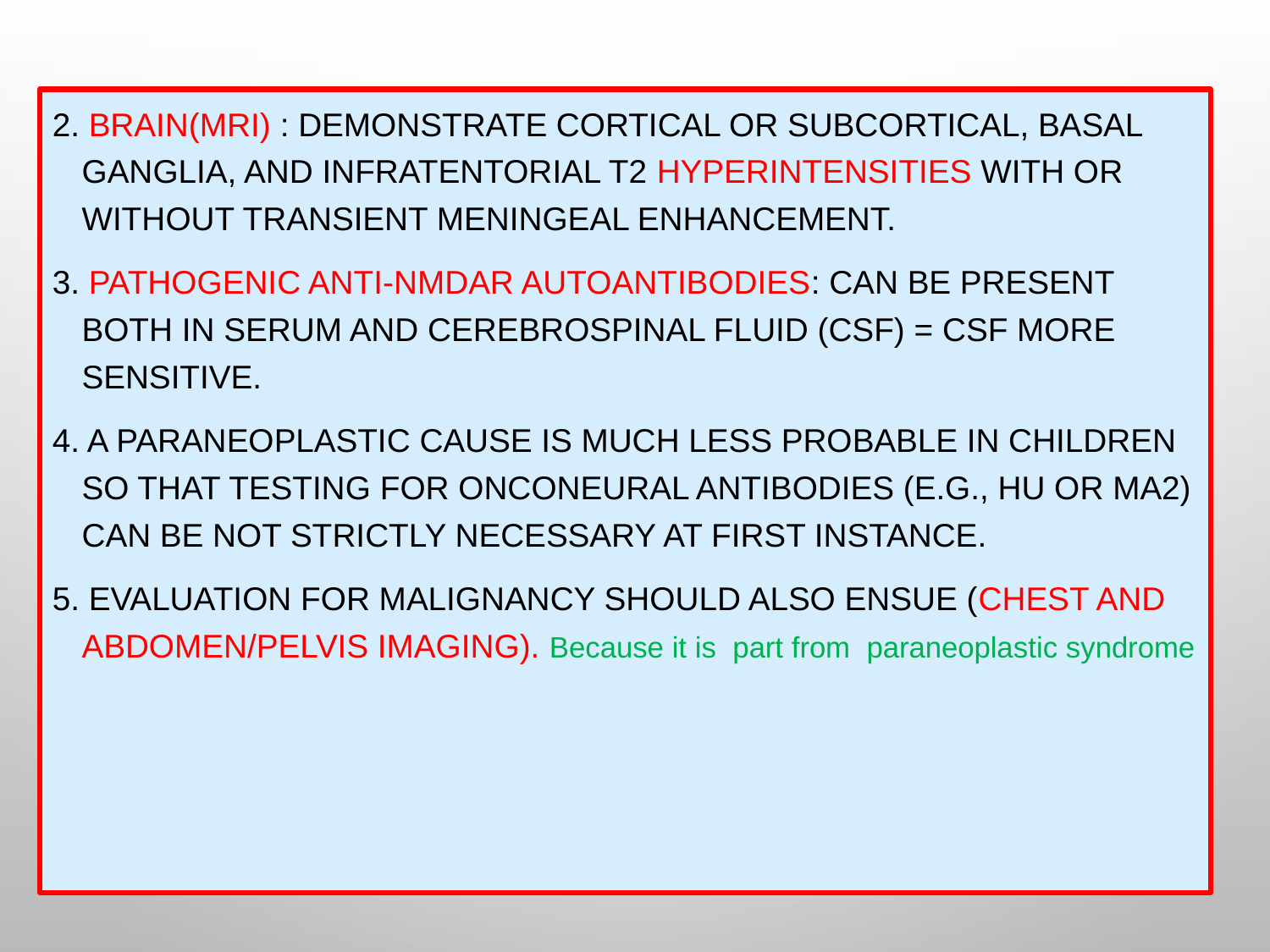

2. Brain(MRI) : demonstrate cortical or subcortical, basal ganglia, and infratentorial T2 hyperintensities with or without transient meningeal enhancement.
3. Pathogenic anti-NMDAR autoantibodies: can be present both in serum and cerebrospinal fluid (CSF) = CSF more sensitive.
4. A paraneoplastic cause is much less probable in children so that testing for onconeural antibodies (e.g., Hu or Ma2) can be not strictly necessary at first instance.
5. Evaluation for malignancy should also ensue (chest and abdomen/pelvis imaging). Because it is  part from  paraneoplastic syndrome